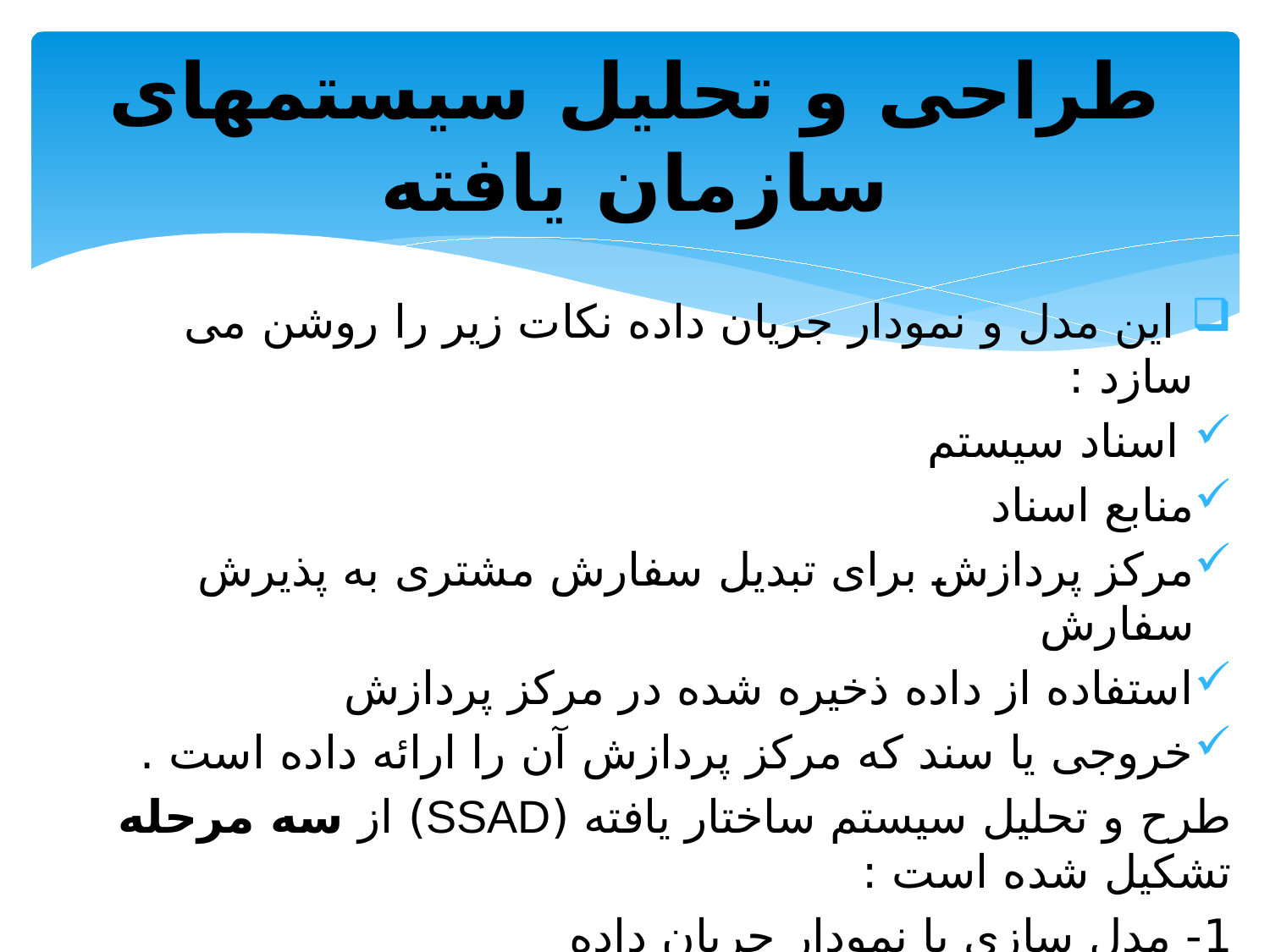

# طراحی و تحلیل سیستمهای سازمان یافته
 این مدل و نمودار جریان داده نکات زیر را روشن می سازد :
 اسناد سیستم
منابع اسناد
مرکز پردازش برای تبدیل سفارش مشتری به پذیرش سفارش
استفاده از داده ذخیره شده در مرکز پردازش
خروجی یا سند که مرکز پردازش آن را ارائه داده است .
طرح و تحلیل سیستم ساختار یافته (SSAD) از سه مرحله تشکیل شده است :
1- مدل سازی با نمودار جریان داده
2- ایجاد واژه نامه ای برای داده ها ، مثل کد مشتری X(30)
3- مدلسازی فرآیندی